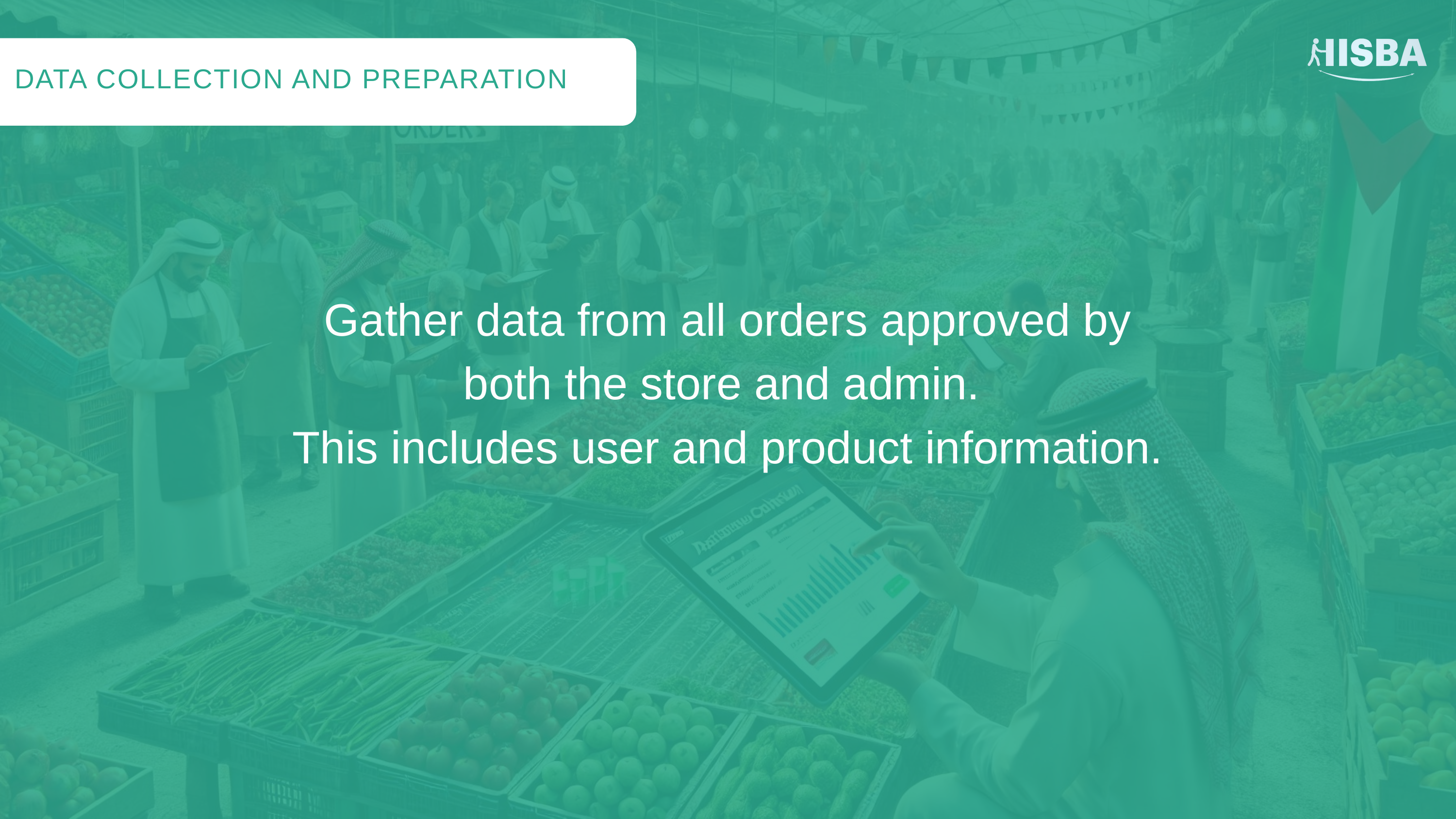

DATA COLLECTION AND PREPARATION
Gather data from all orders approved by both the store and admin.
This includes user and product information.